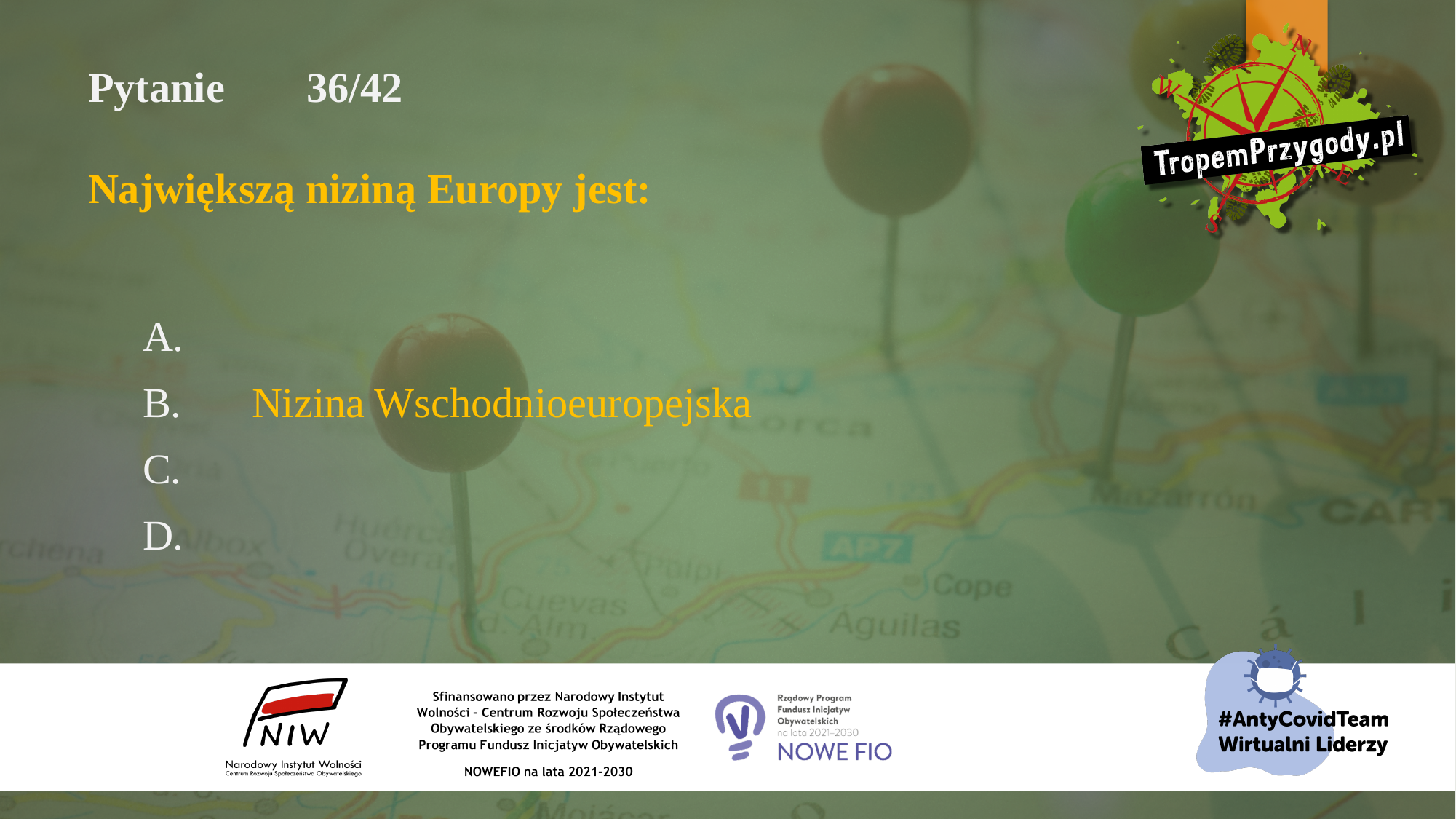

# Pytanie 	36/42 Największą niziną Europy jest:
A.
B.	Nizina Wschodnioeuropejska
C.
D.